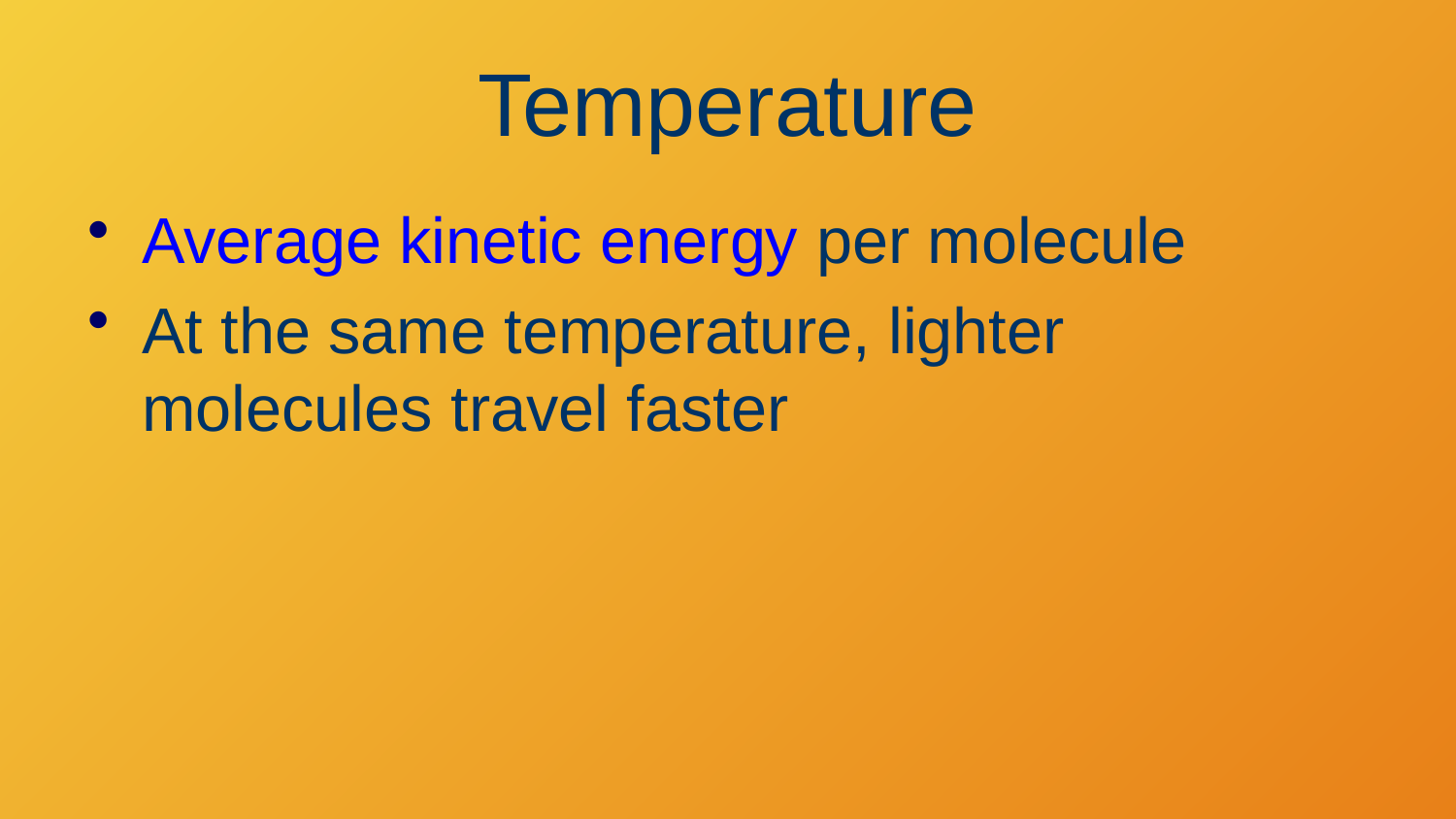

# Temperature
Average kinetic energy per molecule
At the same temperature, lighter molecules travel faster